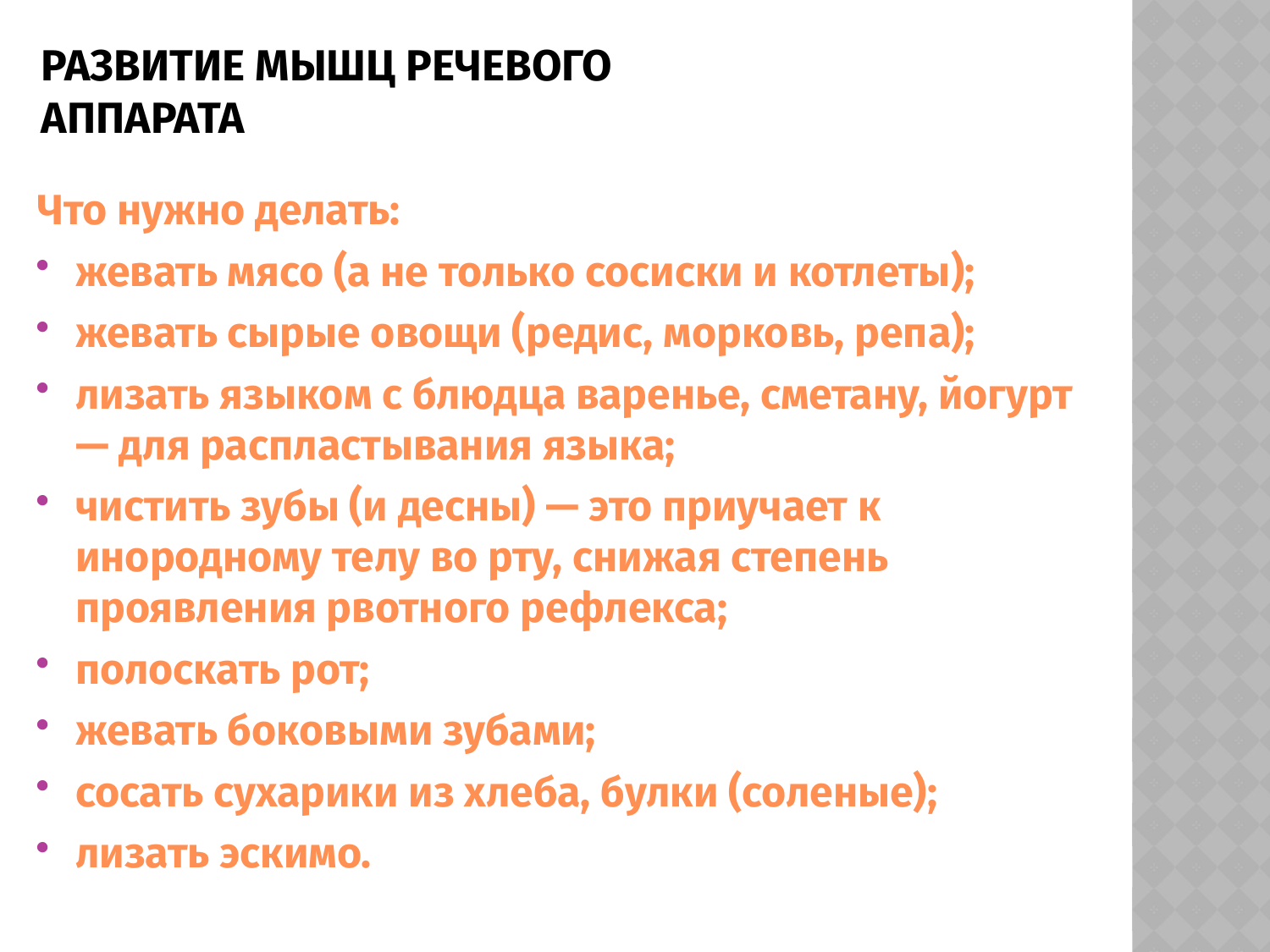

# Развитие мышц речевого аппарата
Что нужно делать:
жевать мясо (а не только сосиски и котлеты);
жевать сырые овощи (редис, морковь, репа);
лизать языком с блюдца варенье, сметану, йогурт — для распластывания языка;
чистить зубы (и десны) — это приучает к инородному телу во рту, снижая степень проявления рвотного рефлекса;
полоскать рот;
жевать боковыми зубами;
сосать сухарики из хлеба, булки (соленые);
лизать эскимо.